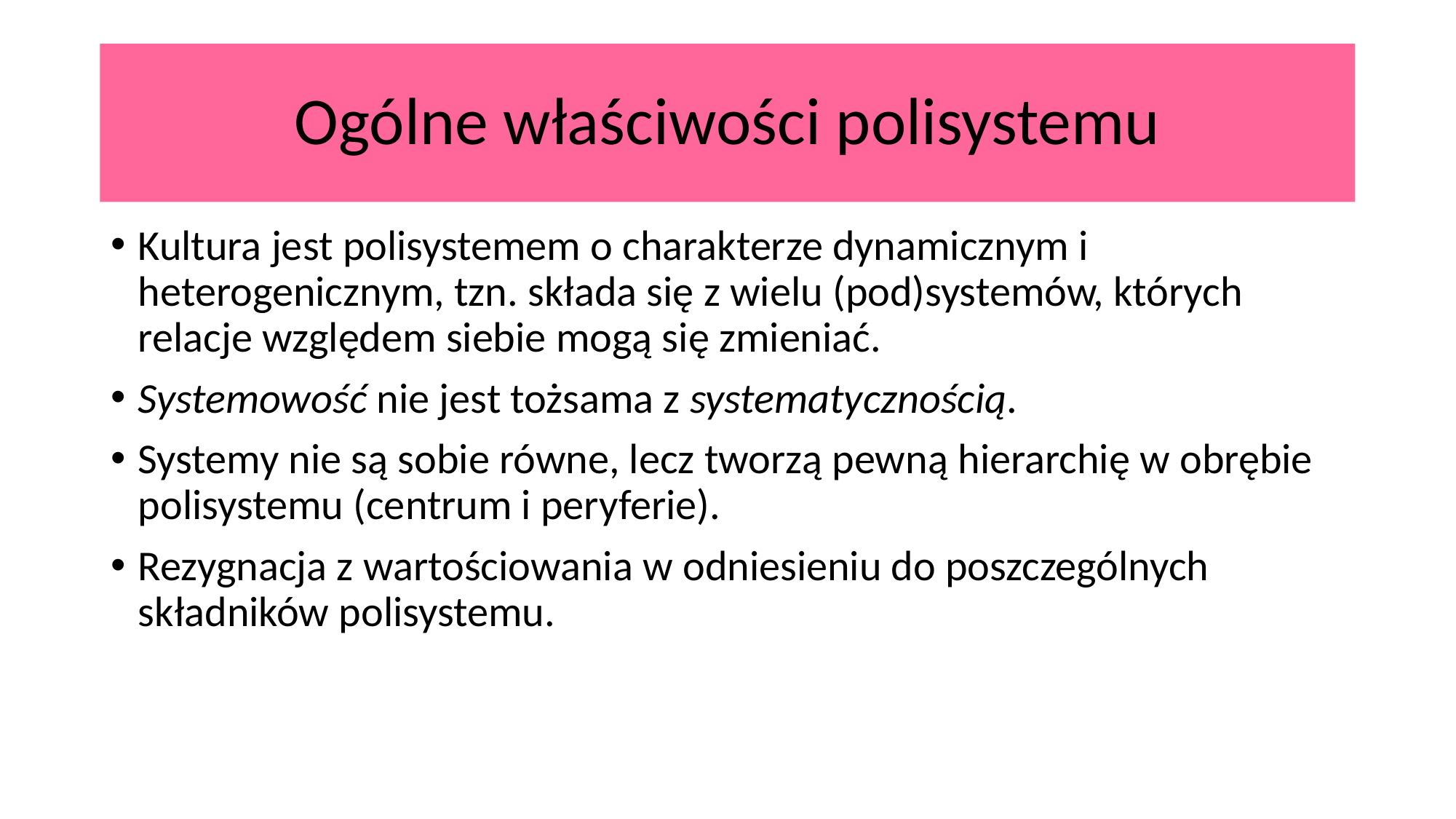

# Ogólne właściwości polisystemu
Kultura jest polisystemem o charakterze dynamicznym i heterogenicznym, tzn. składa się z wielu (pod)systemów, których relacje względem siebie mogą się zmieniać.
Systemowość nie jest tożsama z systematycznością.
Systemy nie są sobie równe, lecz tworzą pewną hierarchię w obrębie polisystemu (centrum i peryferie).
Rezygnacja z wartościowania w odniesieniu do poszczególnych składników polisystemu.